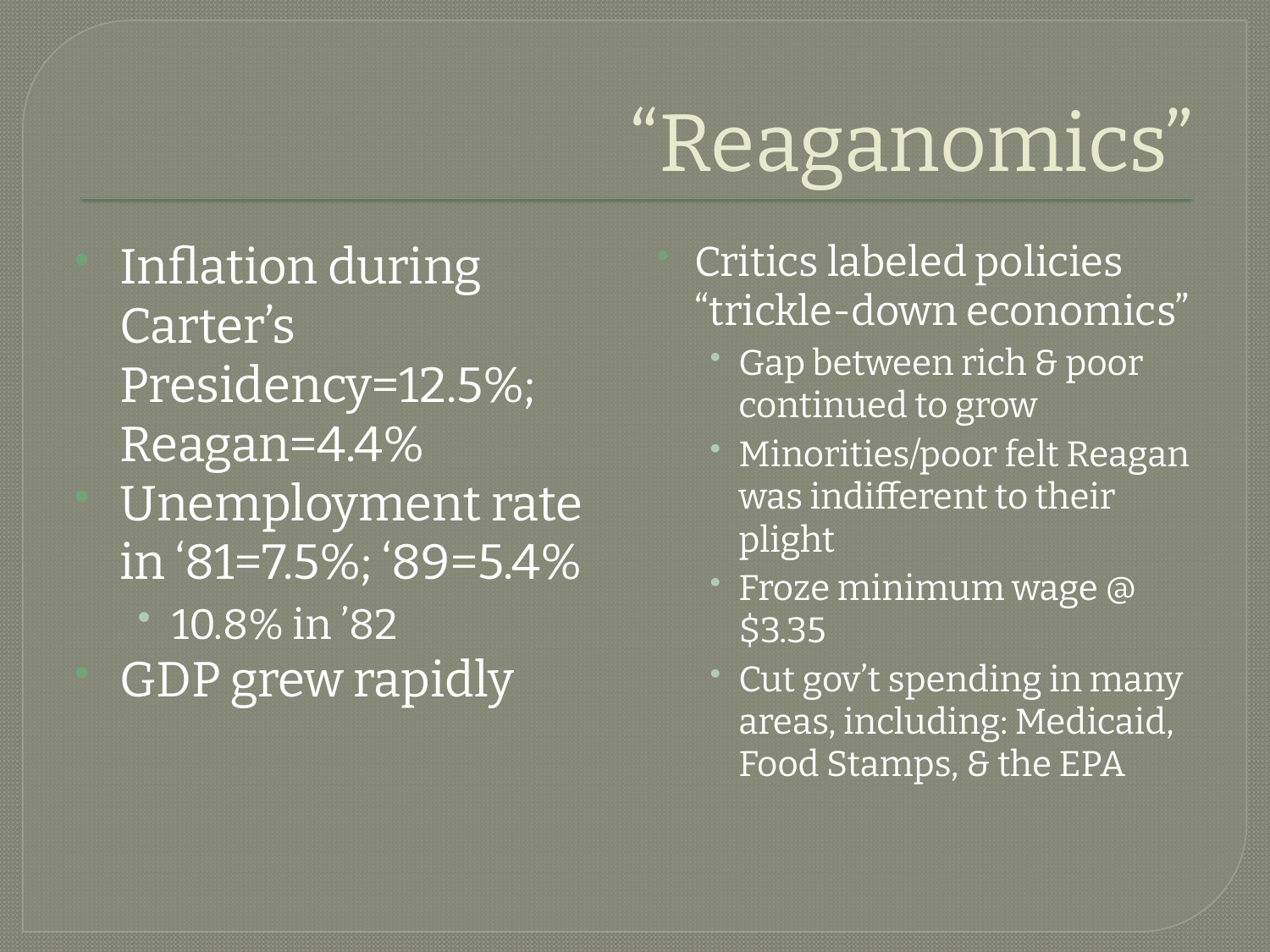

# “Reaganomics”
Inflation during Carter’s Presidency=12.5%; Reagan=4.4%
Unemployment rate in ‘81=7.5%; ‘89=5.4%
10.8% in ’82
GDP grew rapidly
Critics labeled policies “trickle-down economics”
Gap between rich & poor continued to grow
Minorities/poor felt Reagan was indifferent to their plight
Froze minimum wage @ $3.35
Cut gov’t spending in many areas, including: Medicaid, Food Stamps, & the EPA